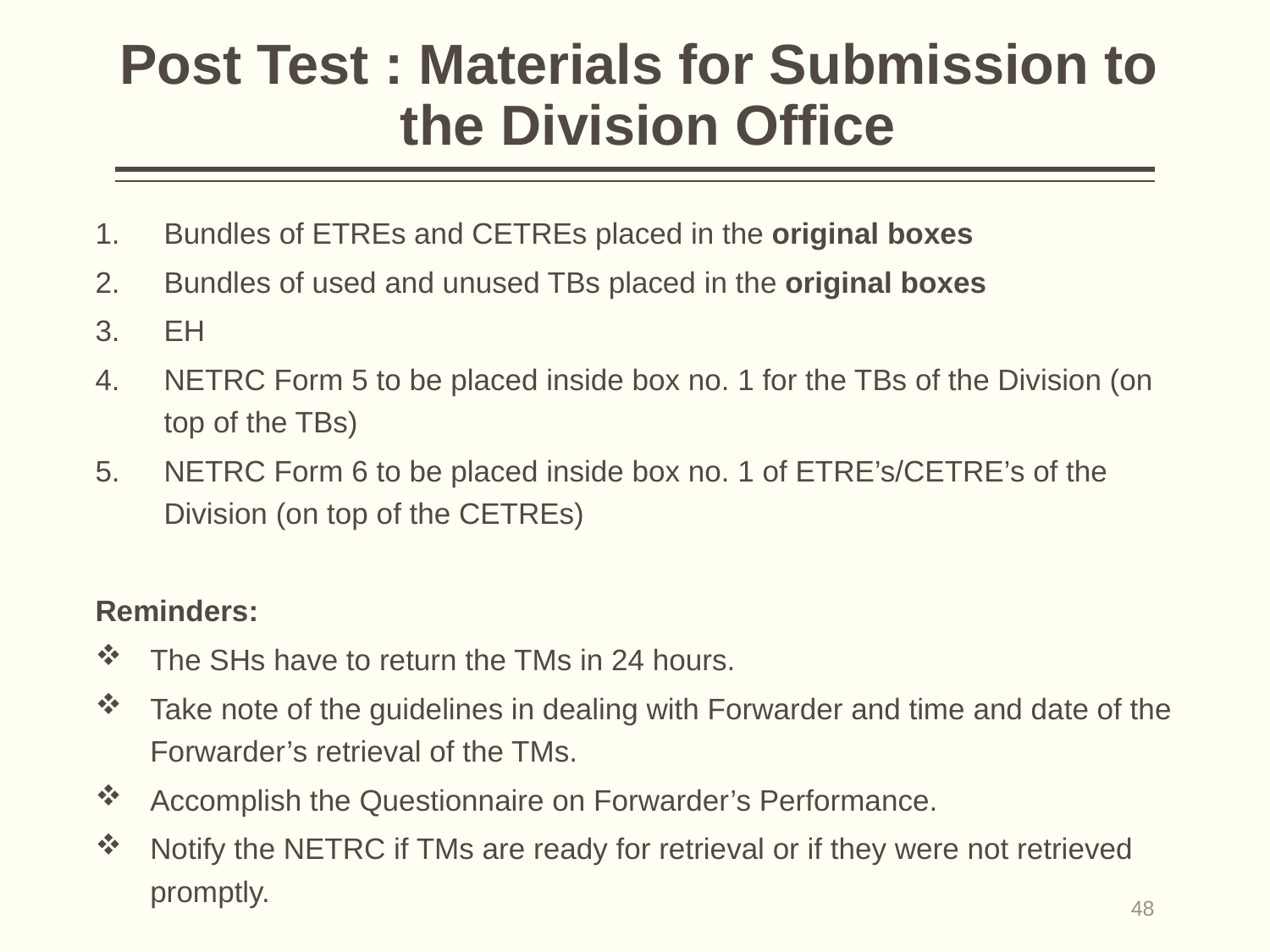

# Post Test : Materials for Submission to the Division Office
Bundles of ETREs and CETREs placed in the original boxes
Bundles of used and unused TBs placed in the original boxes
EH
NETRC Form 5 to be placed inside box no. 1 for the TBs of the Division (on top of the TBs)
NETRC Form 6 to be placed inside box no. 1 of ETRE’s/CETRE’s of the Division (on top of the CETREs)

Reminders:
The SHs have to return the TMs in 24 hours.
Take note of the guidelines in dealing with Forwarder and time and date of the Forwarder’s retrieval of the TMs.
Accomplish the Questionnaire on Forwarder’s Performance.
Notify the NETRC if TMs are ready for retrieval or if they were not retrieved promptly.
48